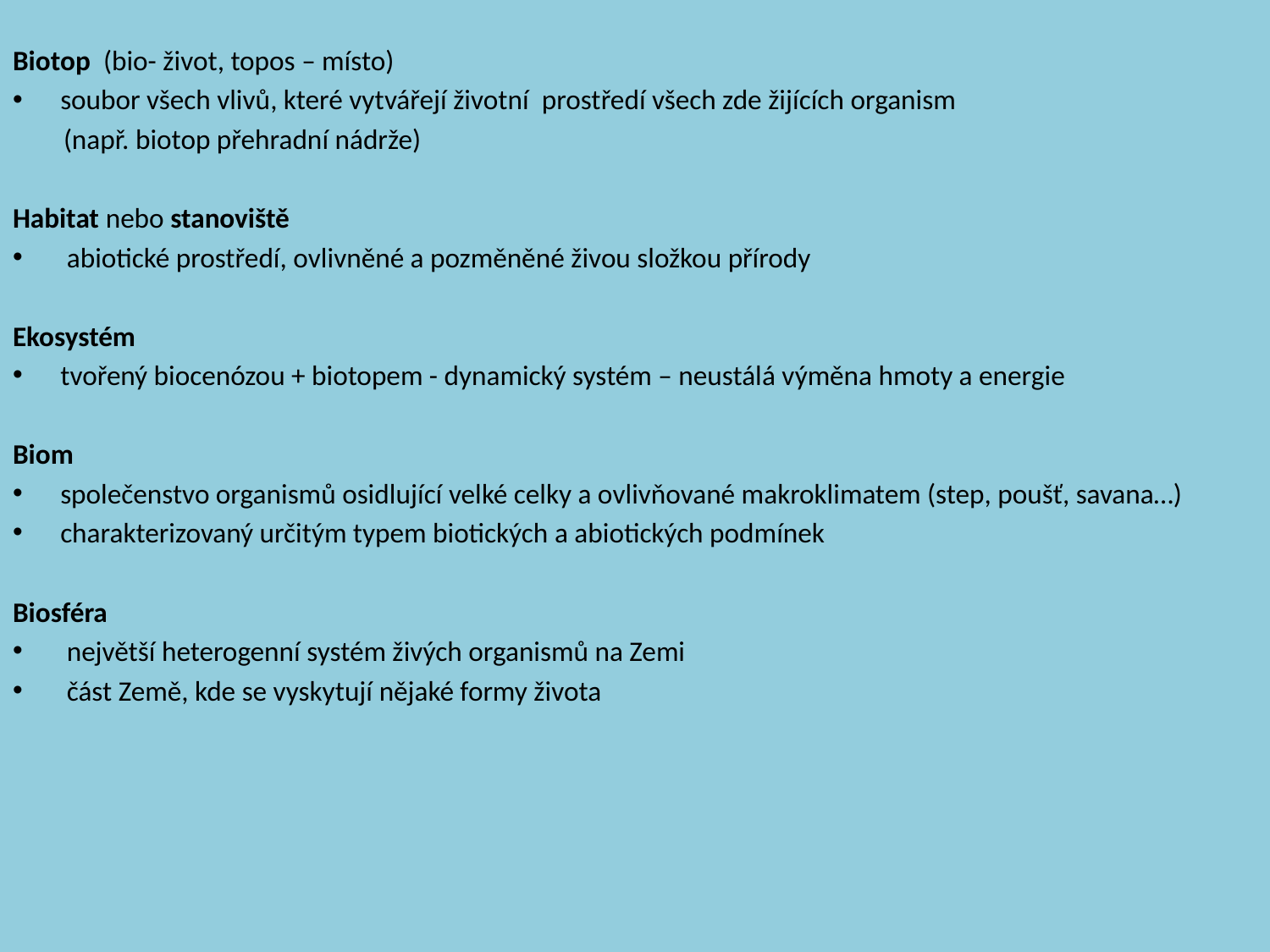

Biotop  (bio- život, topos – místo)
soubor všech vlivů, které vytvářejí životní  prostředí všech zde žijících organism
        (např. biotop přehradní nádrže)

Habitat nebo stanoviště
 abiotické prostředí, ovlivněné a pozměněné živou složkou přírody

Ekosystém
tvořený biocenózou + biotopem - dynamický systém – neustálá výměna hmoty a energie

Biom
společenstvo organismů osidlující velké celky a ovlivňované makroklimatem (step, poušť, savana…)
charakterizovaný určitým typem biotických a abiotických podmínek

Biosféra
 největší heterogenní systém živých organismů na Zemi
 část Země, kde se vyskytují nějaké formy života